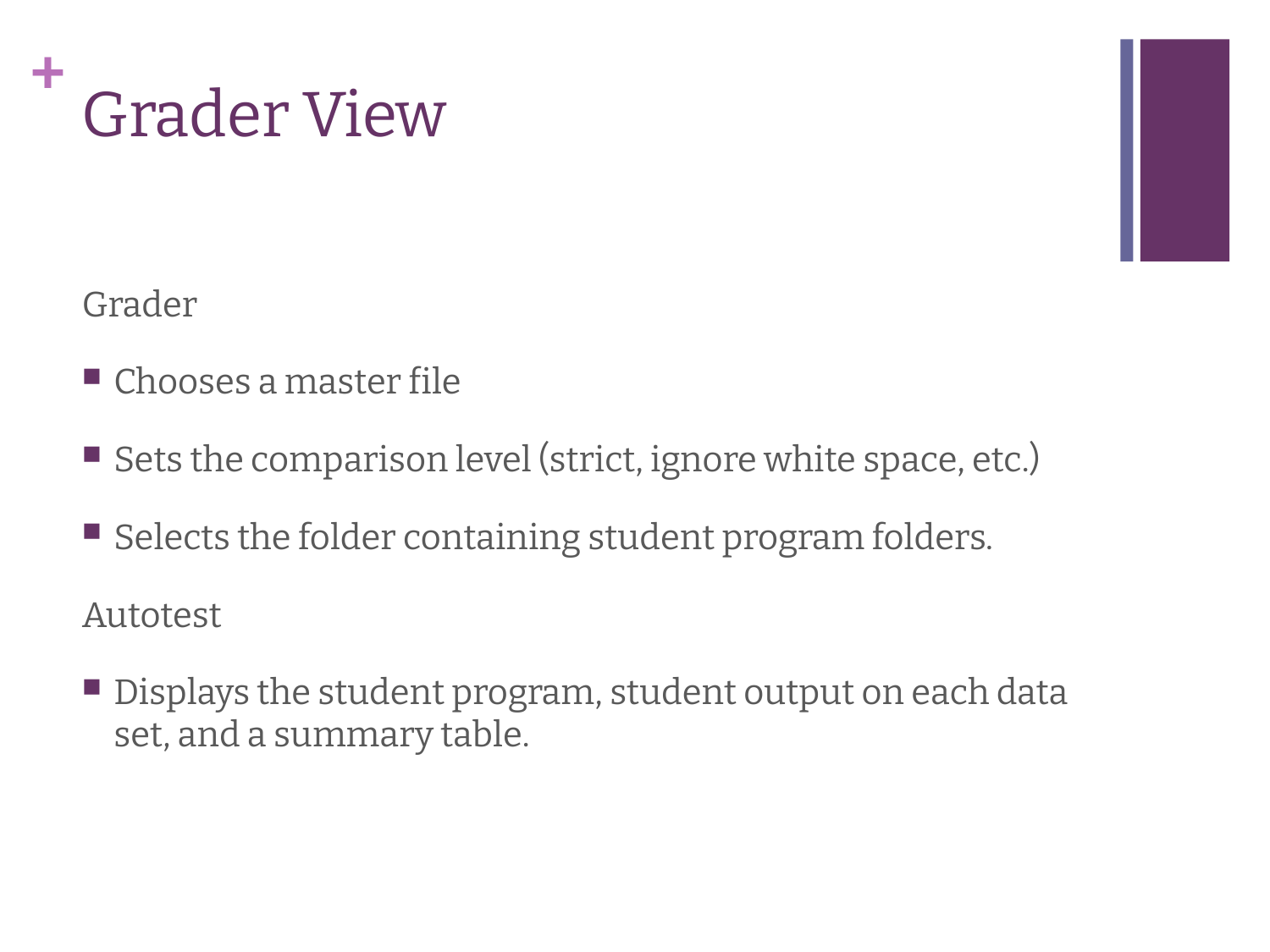

# Grader View
Grader
Chooses a master file
Sets the comparison level (strict, ignore white space, etc.)
Selects the folder containing student program folders.
Autotest
Displays the student program, student output on each data set, and a summary table.